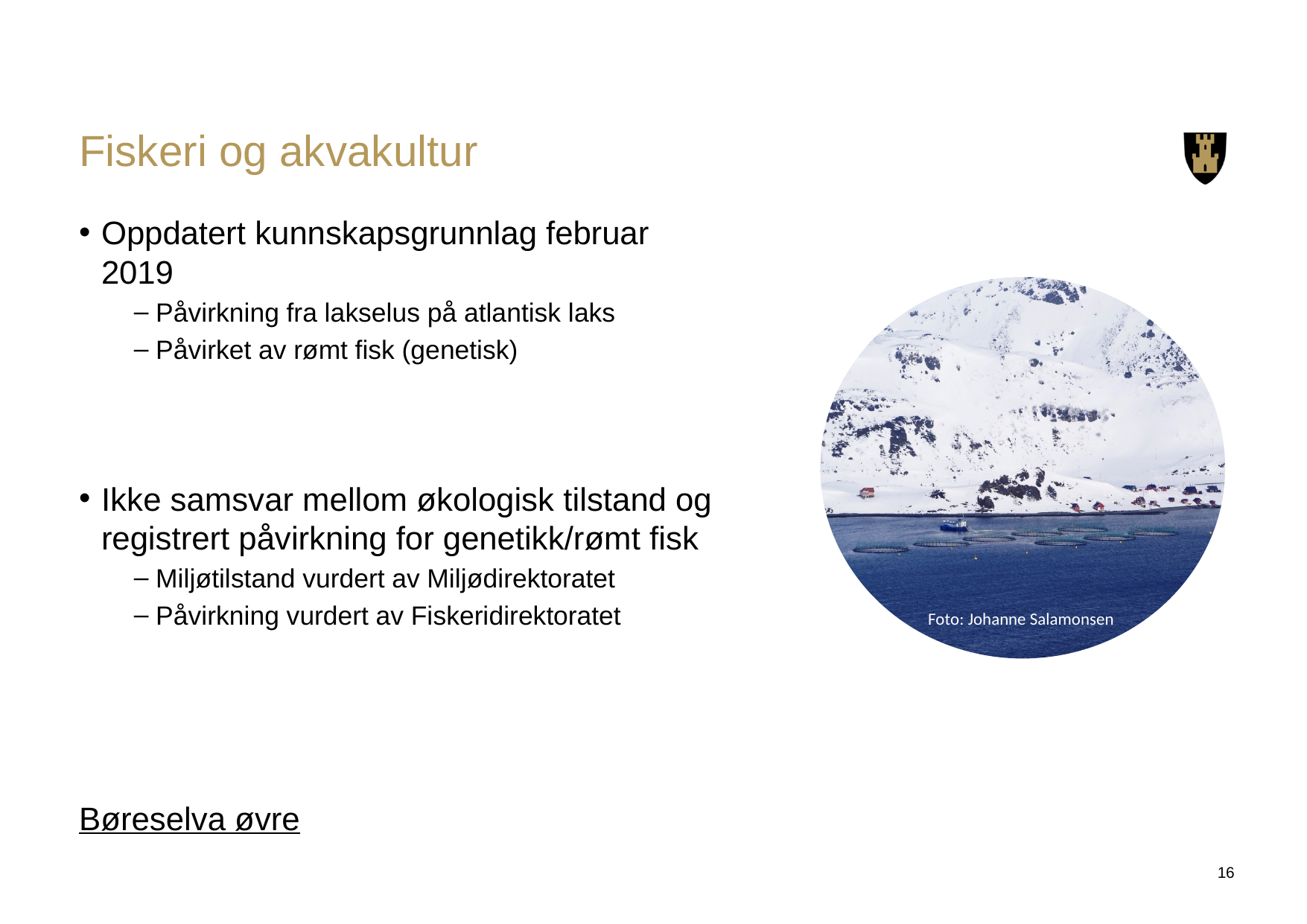

# Fiskeri og akvakultur
Oppdatert kunnskapsgrunnlag februar 2019
Påvirkning fra lakselus på atlantisk laks
Påvirket av rømt fisk (genetisk)

Ikke samsvar mellom økologisk tilstand og registrert påvirkning for genetikk/rømt fisk
Miljøtilstand vurdert av Miljødirektoratet
Påvirkning vurdert av Fiskeridirektoratet

Børeselva øvre

Foto: Johanne Salamonsen
16